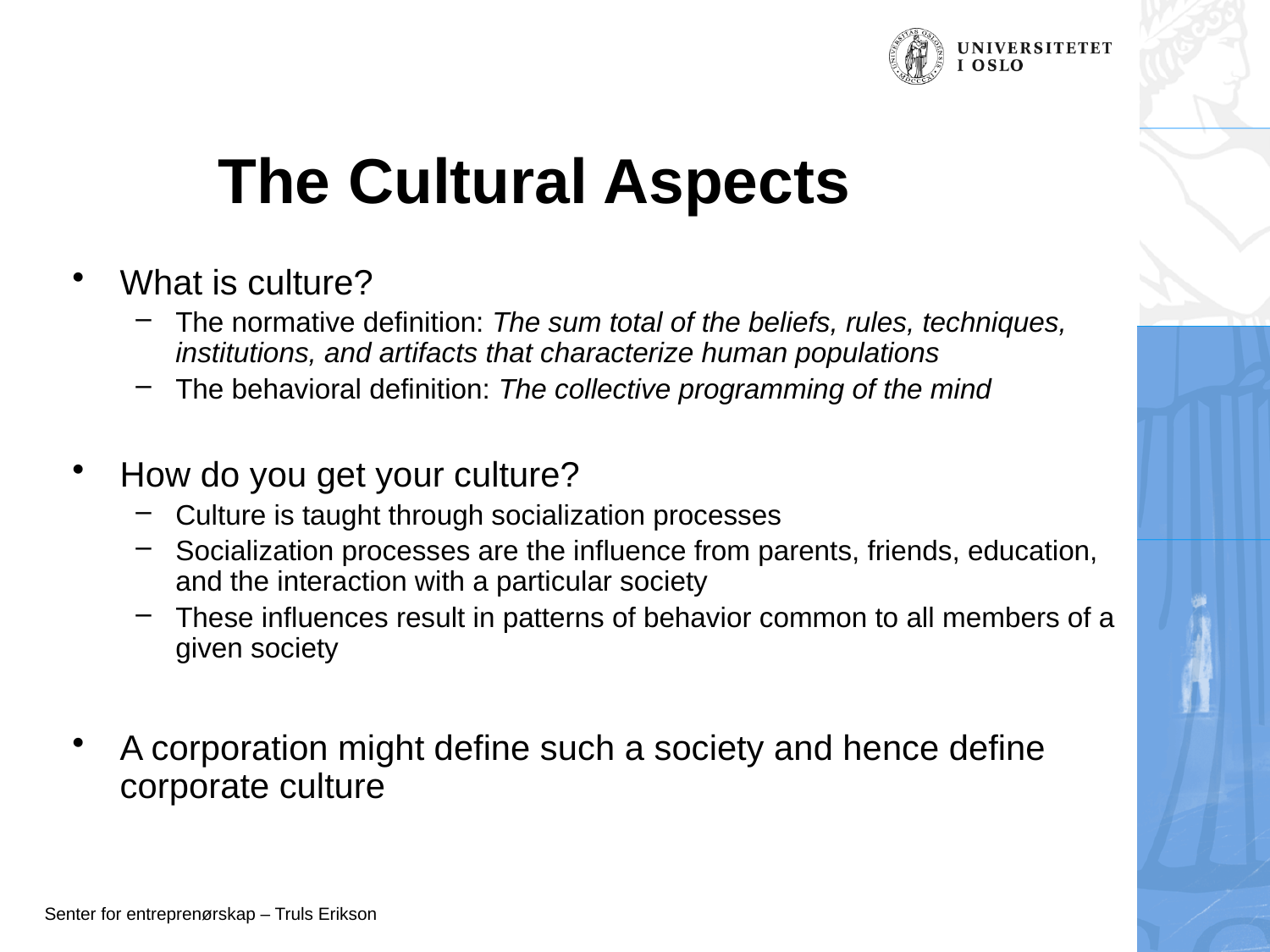

# The Cultural Aspects
What is culture?
The normative definition: The sum total of the beliefs, rules, techniques, institutions, and artifacts that characterize human populations
The behavioral definition: The collective programming of the mind

How do you get your culture?
Culture is taught through socialization processes
Socialization processes are the influence from parents, friends, education, and the interaction with a particular society
These influences result in patterns of behavior common to all members of a given society

A corporation might define such a society and hence define corporate culture